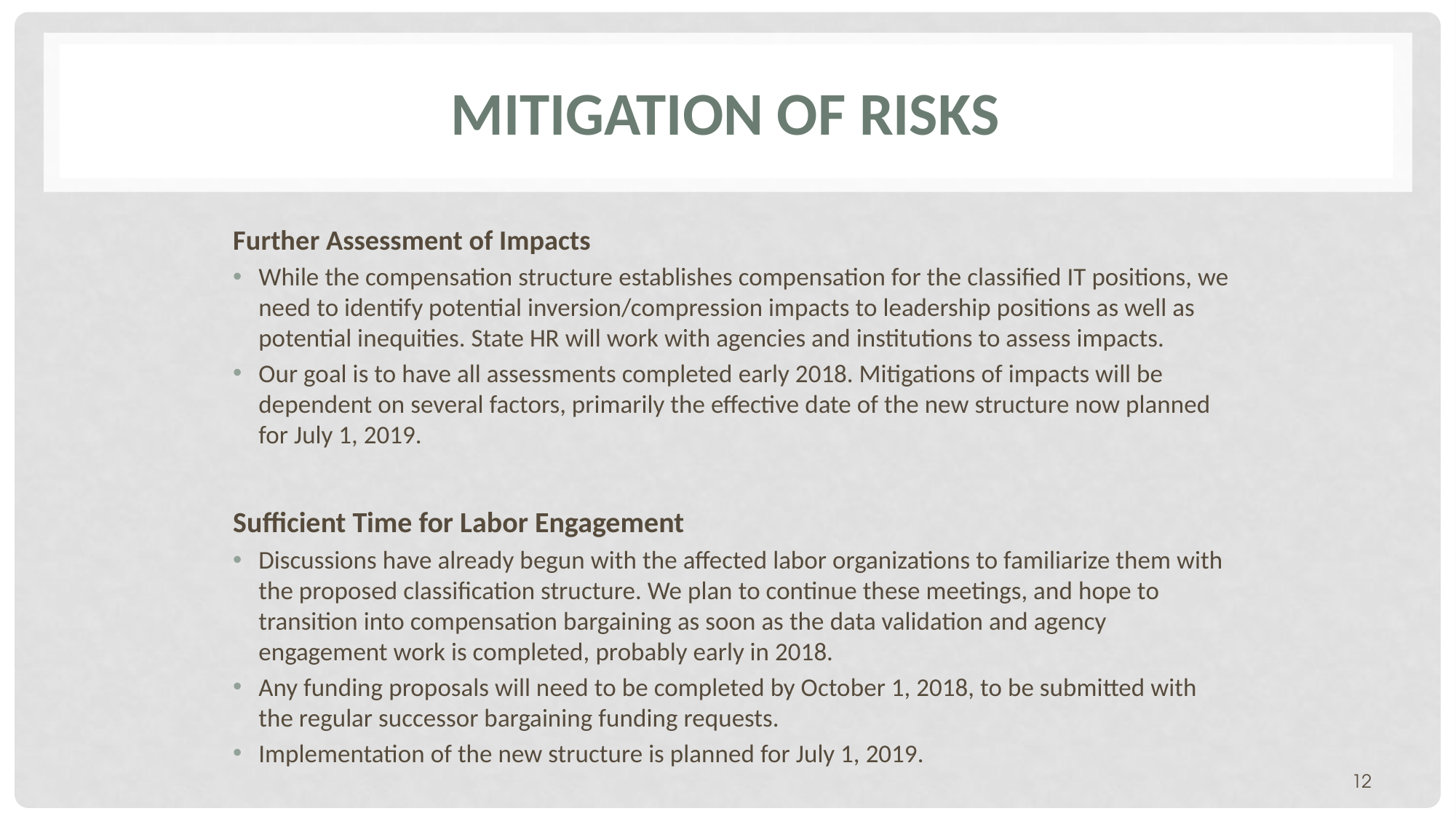

# Mitigation of risks

Further Assessment of Impacts
While the compensation structure establishes compensation for the classified IT positions, we need to identify potential inversion/compression impacts to leadership positions as well as potential inequities. State HR will work with agencies and institutions to assess impacts.
Our goal is to have all assessments completed early 2018. Mitigations of impacts will be dependent on several factors, primarily the effective date of the new structure now planned for July 1, 2019.

Sufficient Time for Labor Engagement
Discussions have already begun with the affected labor organizations to familiarize them with the proposed classification structure. We plan to continue these meetings, and hope to transition into compensation bargaining as soon as the data validation and agency engagement work is completed, probably early in 2018.
Any funding proposals will need to be completed by October 1, 2018, to be submitted with the regular successor bargaining funding requests.
Implementation of the new structure is planned for July 1, 2019.

12